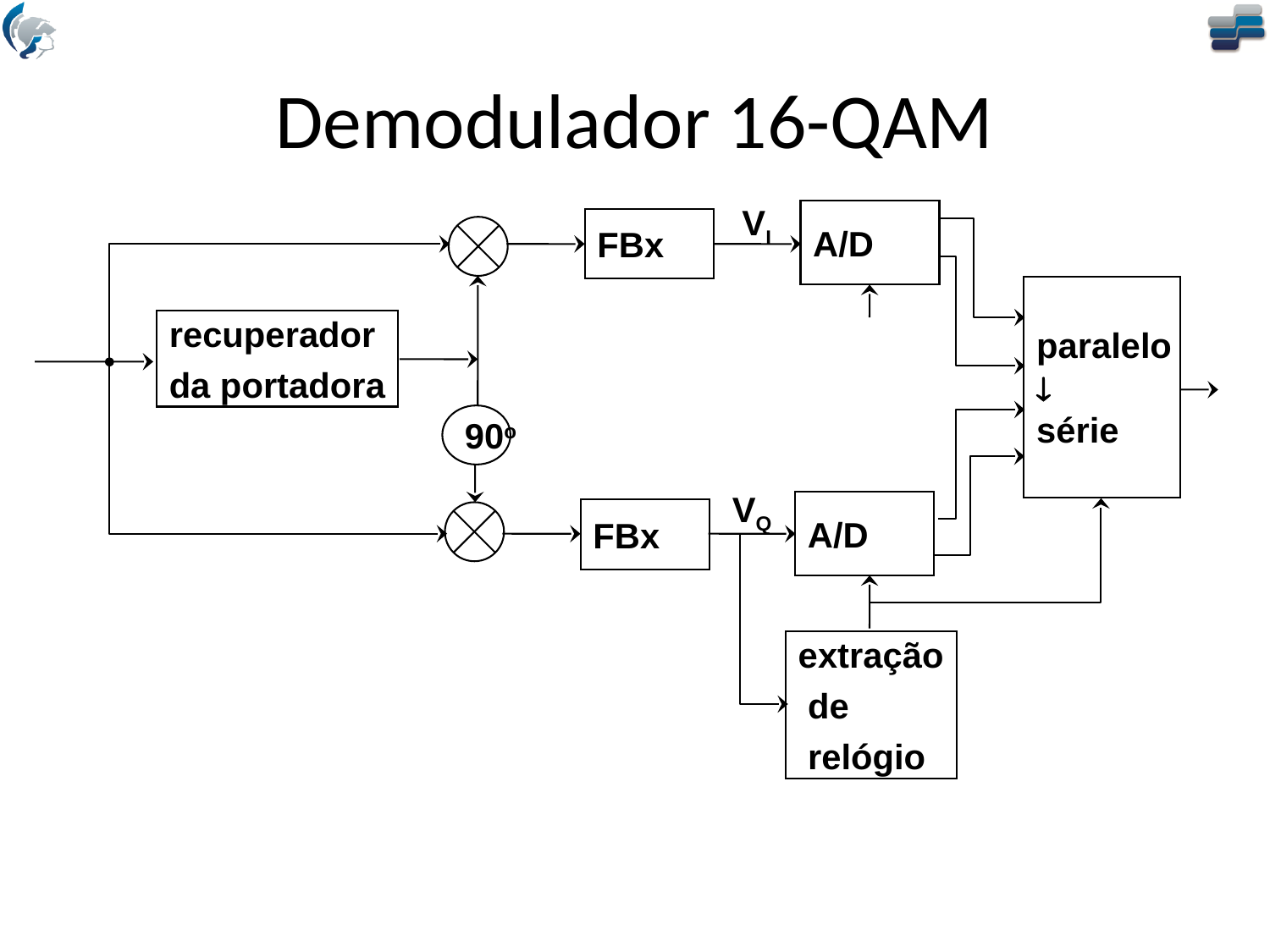

# Demodulador 16-QAM
VI
A/D
FBx

paralelo
↓
série

recuperador
da portadora

90o

A/D

FBx

extração
 de
 relógio

VQ